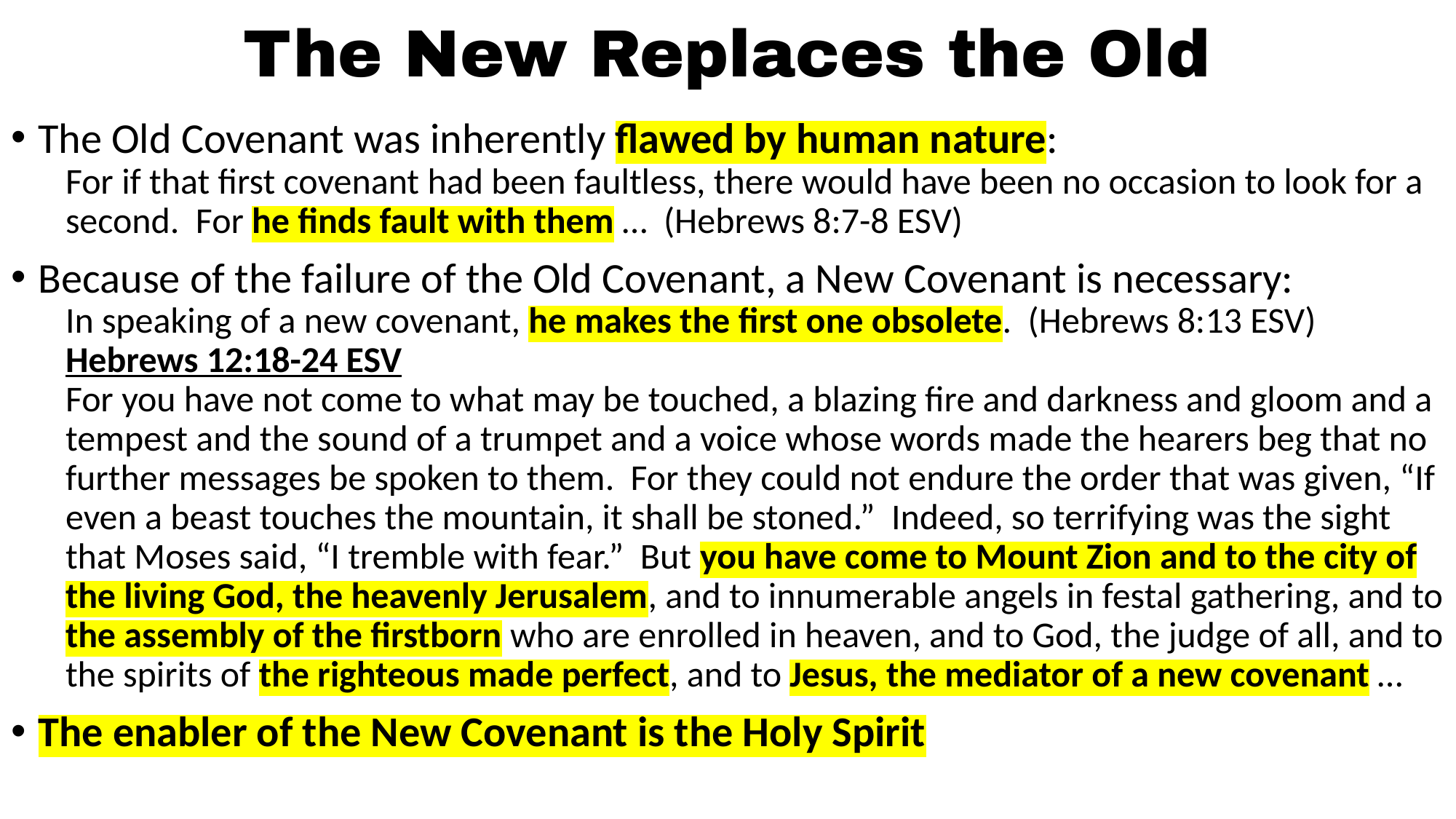

# The New Replaces the Old
The Old Covenant was inherently flawed by human nature:
For if that first covenant had been faultless, there would have been no occasion to look for a second.  For he finds fault with them …  (Hebrews 8:7-8 ESV)
Because of the failure of the Old Covenant, a New Covenant is necessary:
In speaking of a new covenant, he makes the first one obsolete.  (Hebrews 8:13 ESV)
Hebrews 12:18-24 ESV
For you have not come to what may be touched, a blazing fire and darkness and gloom and a tempest and the sound of a trumpet and a voice whose words made the hearers beg that no further messages be spoken to them.  For they could not endure the order that was given, “If even a beast touches the mountain, it shall be stoned.”  Indeed, so terrifying was the sight that Moses said, “I tremble with fear.”  But you have come to Mount Zion and to the city of the living God, the heavenly Jerusalem, and to innumerable angels in festal gathering, and to the assembly of the firstborn who are enrolled in heaven, and to God, the judge of all, and to the spirits of the righteous made perfect, and to Jesus, the mediator of a new covenant …
The enabler of the New Covenant is the Holy Spirit